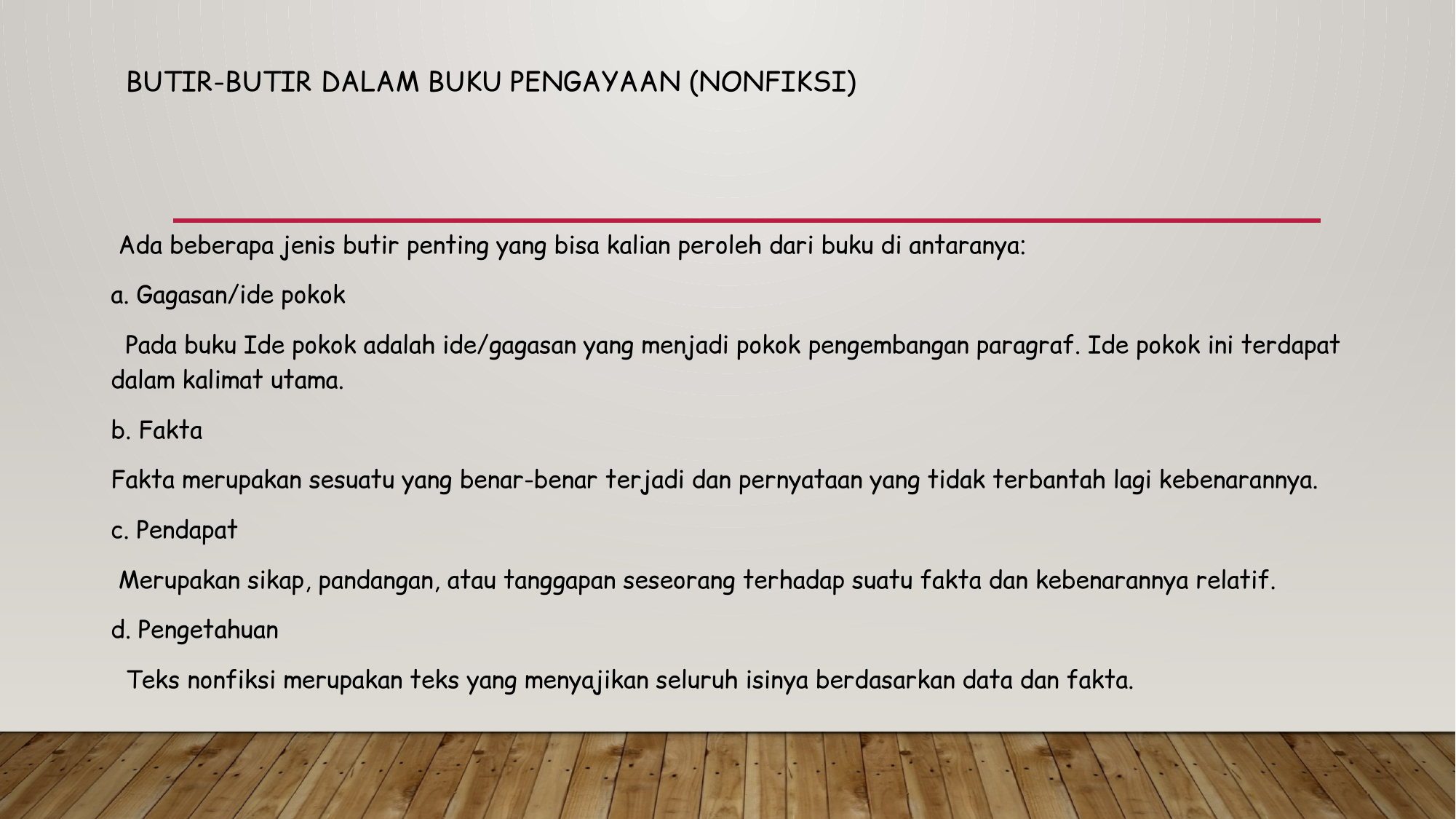

# Butir-butir dalam buku pengayaan (nonfiksi)
 Ada beberapa jenis butir penting yang bisa kalian peroleh dari buku di antaranya:
a. Gagasan/ide pokok
  Pada buku Ide pokok adalah ide/gagasan yang menjadi pokok pengembangan paragraf. Ide pokok ini terdapat dalam kalimat utama.
b. Fakta
Fakta merupakan sesuatu yang benar-benar terjadi dan pernyataan yang tidak terbantah lagi kebenarannya.
c. Pendapat
 Merupakan sikap, pandangan, atau tanggapan seseorang terhadap suatu fakta dan kebenarannya relatif.
d. Pengetahuan
  Teks nonfiksi merupakan teks yang menyajikan seluruh isinya berdasarkan data dan fakta.